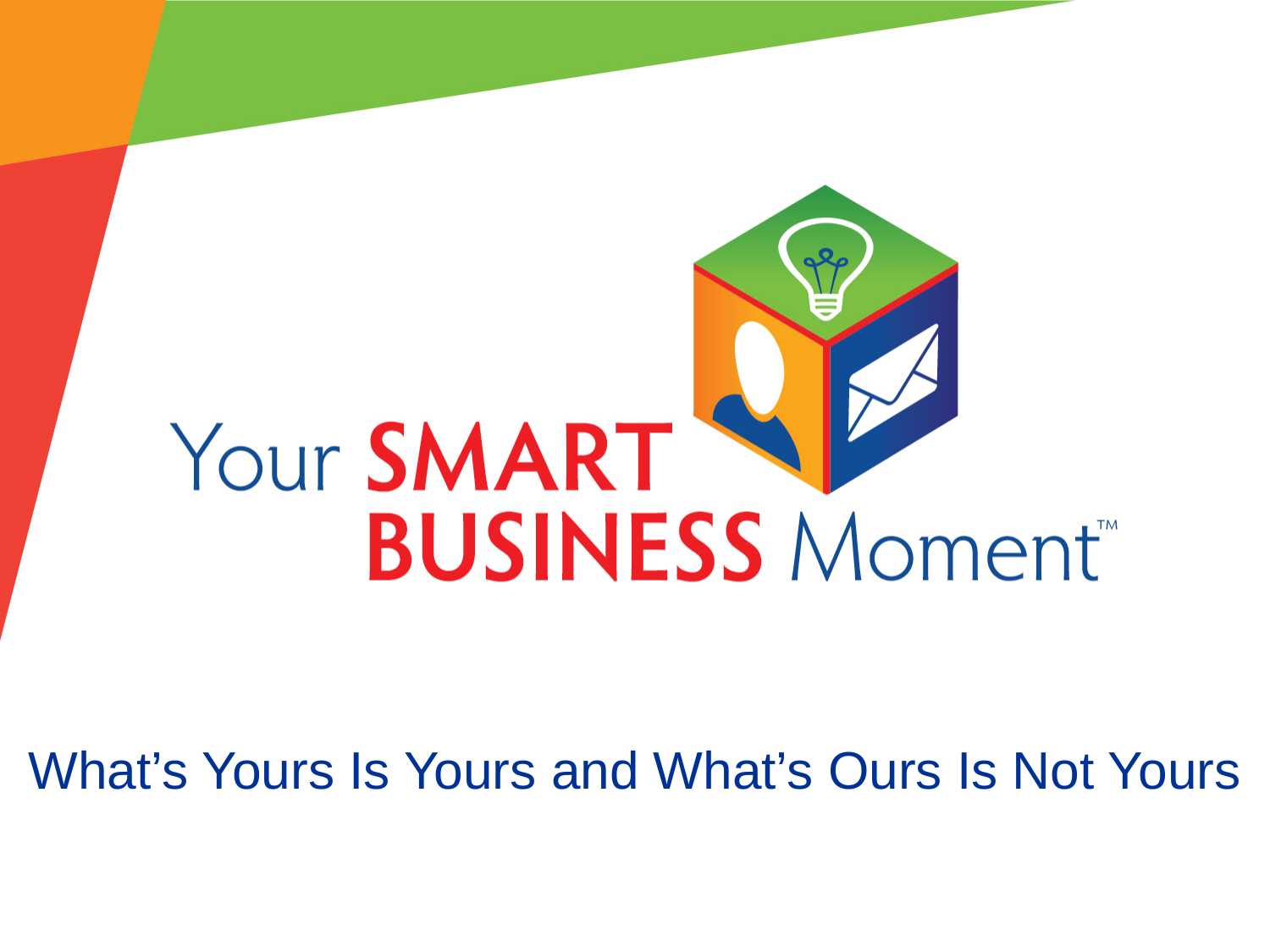

# What’s Yours Is Yours and What’s Ours Is Not Yours